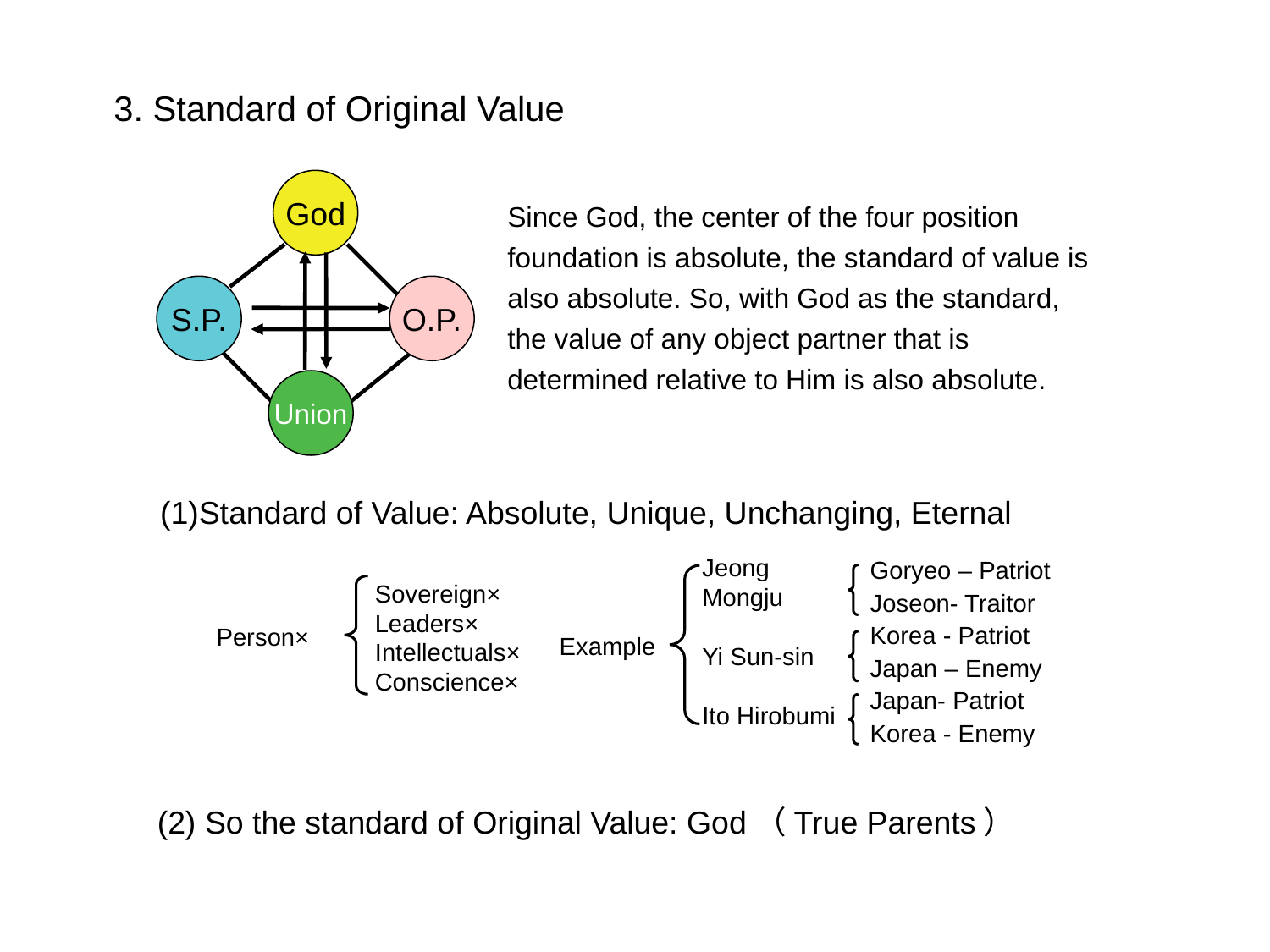

3. Standard of Original Value
God
Since God, the center of the four position foundation is absolute, the standard of value is also absolute. So, with God as the standard, the value of any object partner that is determined relative to Him is also absolute.

S.P.
O.P.

Union
(1)Standard of Value: Absolute, Unique, Unchanging, Eternal
Jeong Mongju
Yi Sun-sin

Ito Hirobumi
Goryeo – Patriot
Joseon- Traitor
Korea - Patriot
Japan – Enemy
Japan- Patriot
Korea - Enemy

Sovereign×
Leaders×
Intellectuals×
Conscience×

Person×
Example

(2) So the standard of Original Value: God（True Parents）